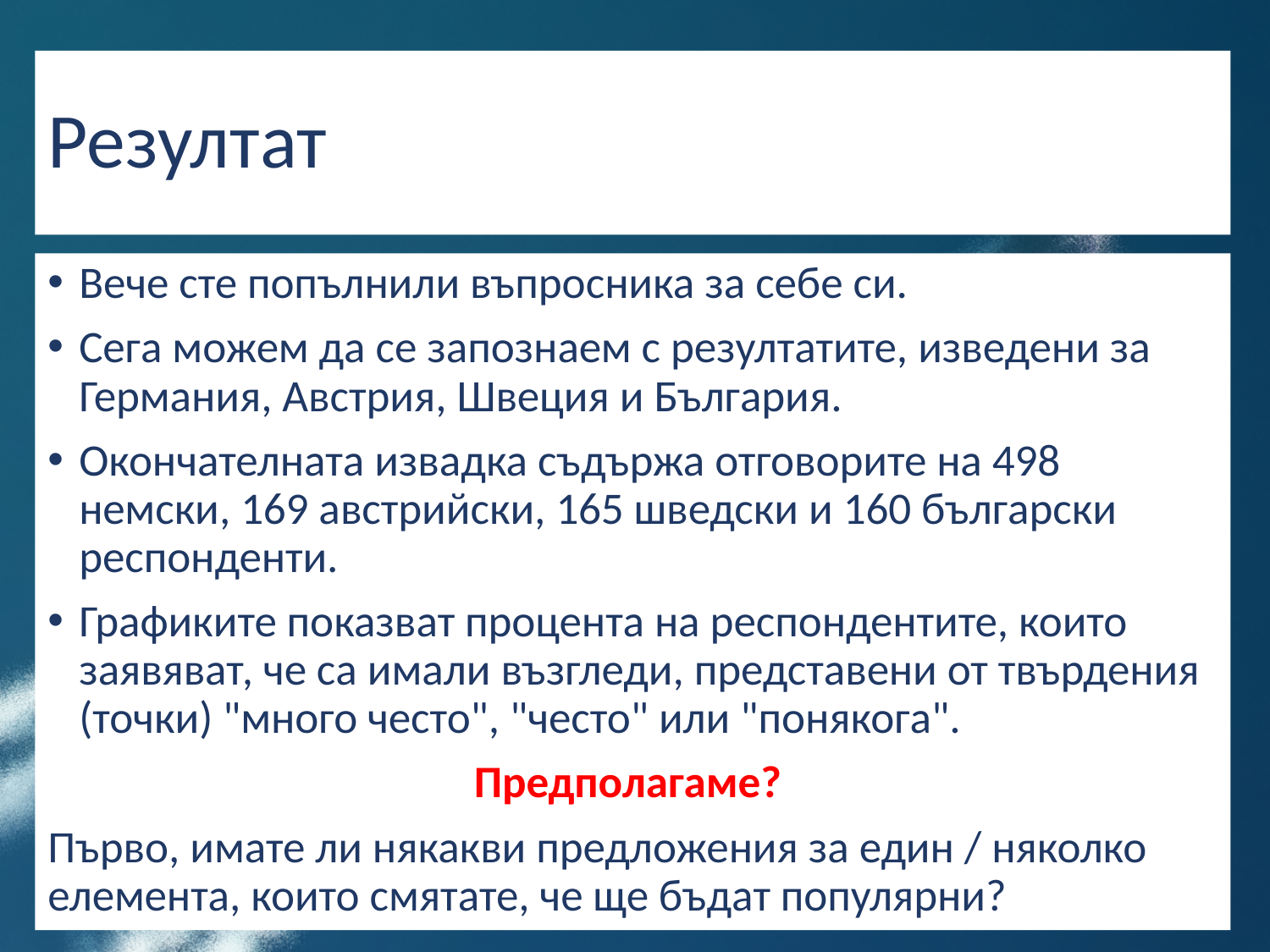

# Резултат
Вече сте попълнили въпросника за себе си.
Сега можем да се запознаем с резултатите, изведени за Германия, Австрия, Швеция и България.
Окончателната извадка съдържа отговорите на 498 немски, 169 австрийски, 165 шведски и 160 български респонденти.
Графиките показват процента на респондентите, които заявяват, че са имали възгледи, представени от твърдения (точки) "много често", "често" или "понякога".
Предполагаме?
Първо, имате ли някакви предложения за един / няколко елемента, които смятате, че ще бъдат популярни?